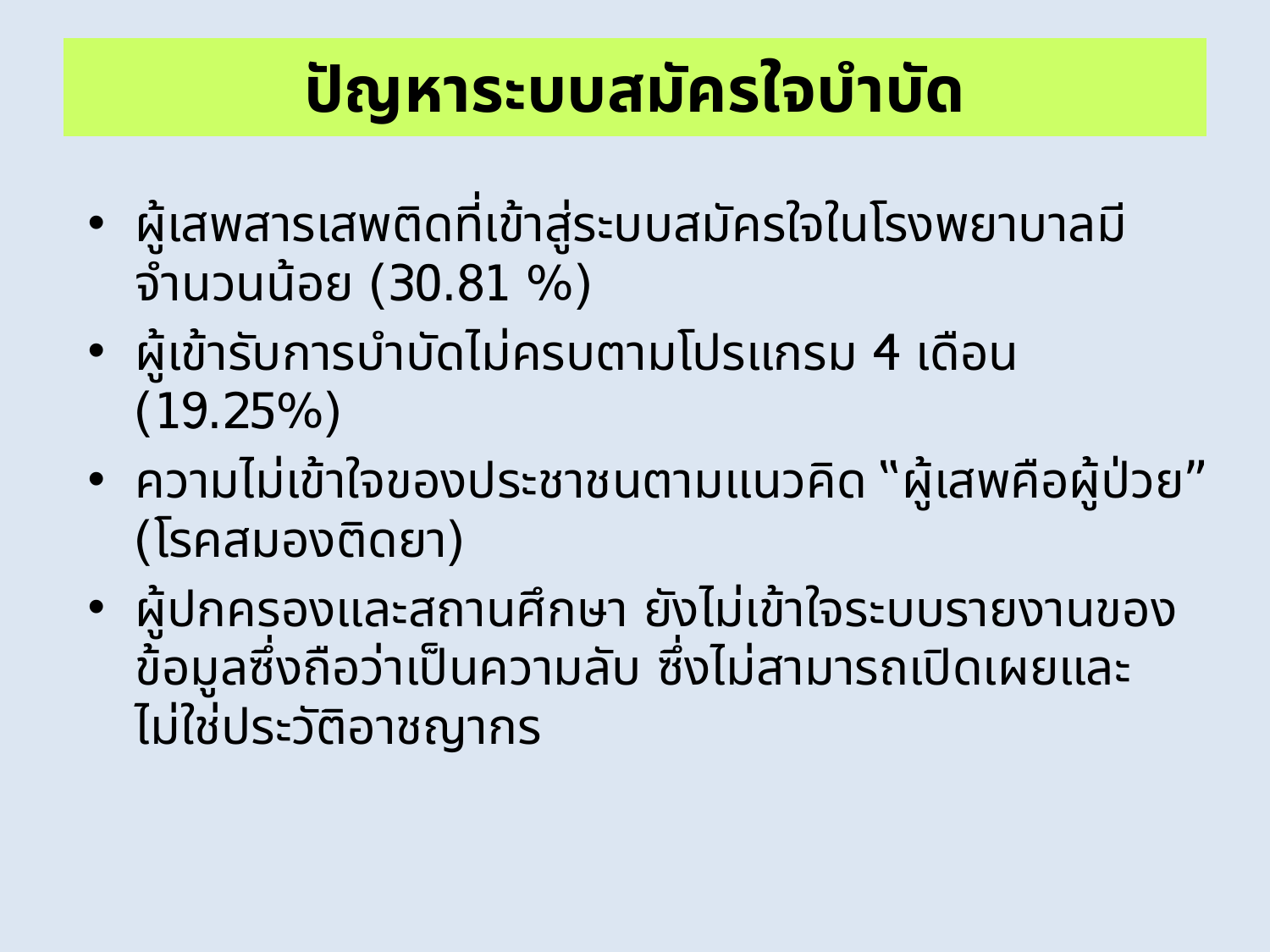

# ปัญหาระบบสมัครใจบำบัด
ผู้เสพสารเสพติดที่เข้าสู่ระบบสมัครใจในโรงพยาบาลมีจำนวนน้อย (30.81 %)
ผู้เข้ารับการบำบัดไม่ครบตามโปรแกรม 4 เดือน (19.25%)
ความไม่เข้าใจของประชาชนตามแนวคิด “ผู้เสพคือผู้ป่วย” (โรคสมองติดยา)
ผู้ปกครองและสถานศึกษา ยังไม่เข้าใจระบบรายงานของข้อมูลซึ่งถือว่าเป็นความลับ ซึ่งไม่สามารถเปิดเผยและไม่ใช่ประวัติอาชญากร